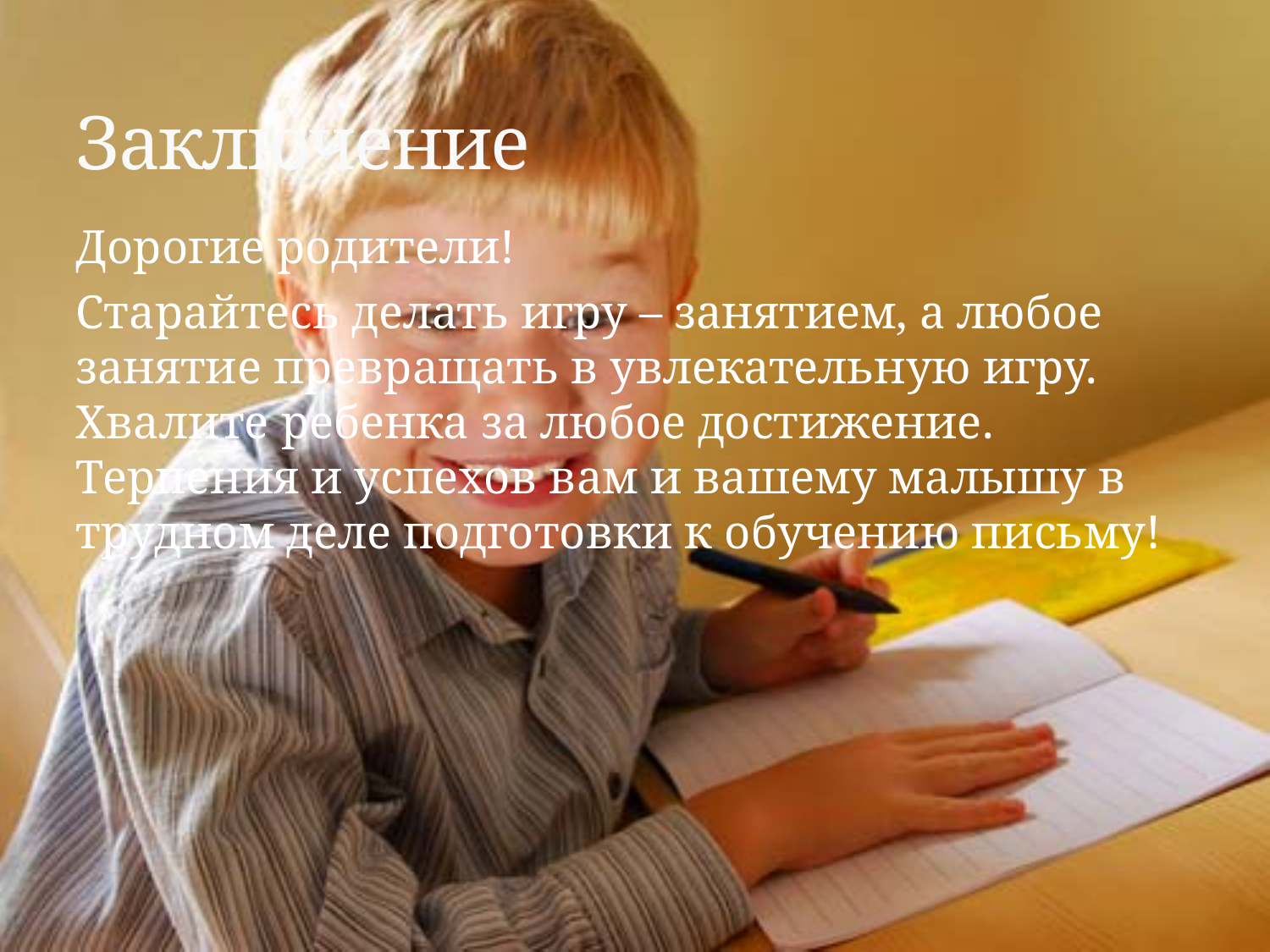

# Заключение
Дорогие родители!
Старайтесь делать игру – занятием, а любое занятие превращать в увлекательную игру. Хвалите ребенка за любое достижение. Терпения и успехов вам и вашему малышу в трудном деле подготовки к обучению письму!